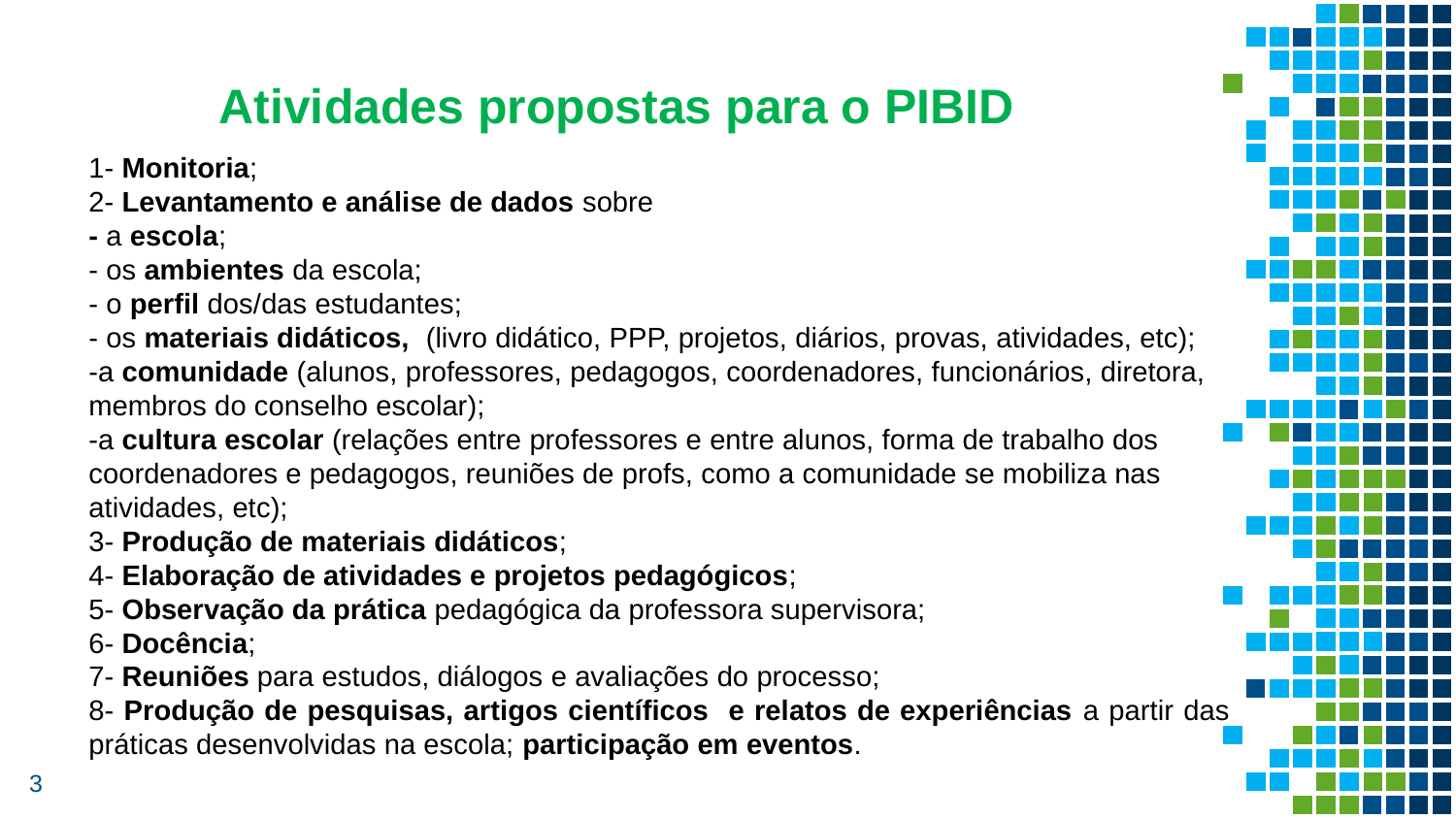

Atividades propostas para o PIBID
1- Monitoria;
2- Levantamento e análise de dados sobre
- a escola;
- os ambientes da escola;
- o perfil dos/das estudantes;
- os materiais didáticos,  (livro didático, PPP, projetos, diários, provas, atividades, etc);
-a comunidade (alunos, professores, pedagogos, coordenadores, funcionários, diretora, membros do conselho escolar);
-a cultura escolar (relações entre professores e entre alunos, forma de trabalho dos coordenadores e pedagogos, reuniões de profs, como a comunidade se mobiliza nas atividades, etc);
3- Produção de materiais didáticos;
4- Elaboração de atividades e projetos pedagógicos;
5- Observação da prática pedagógica da professora supervisora;
6- Docência;
7- Reuniões para estudos, diálogos e avaliações do processo;
8- Produção de pesquisas, artigos científicos  e relatos de experiências a partir das práticas desenvolvidas na escola; participação em eventos.

3